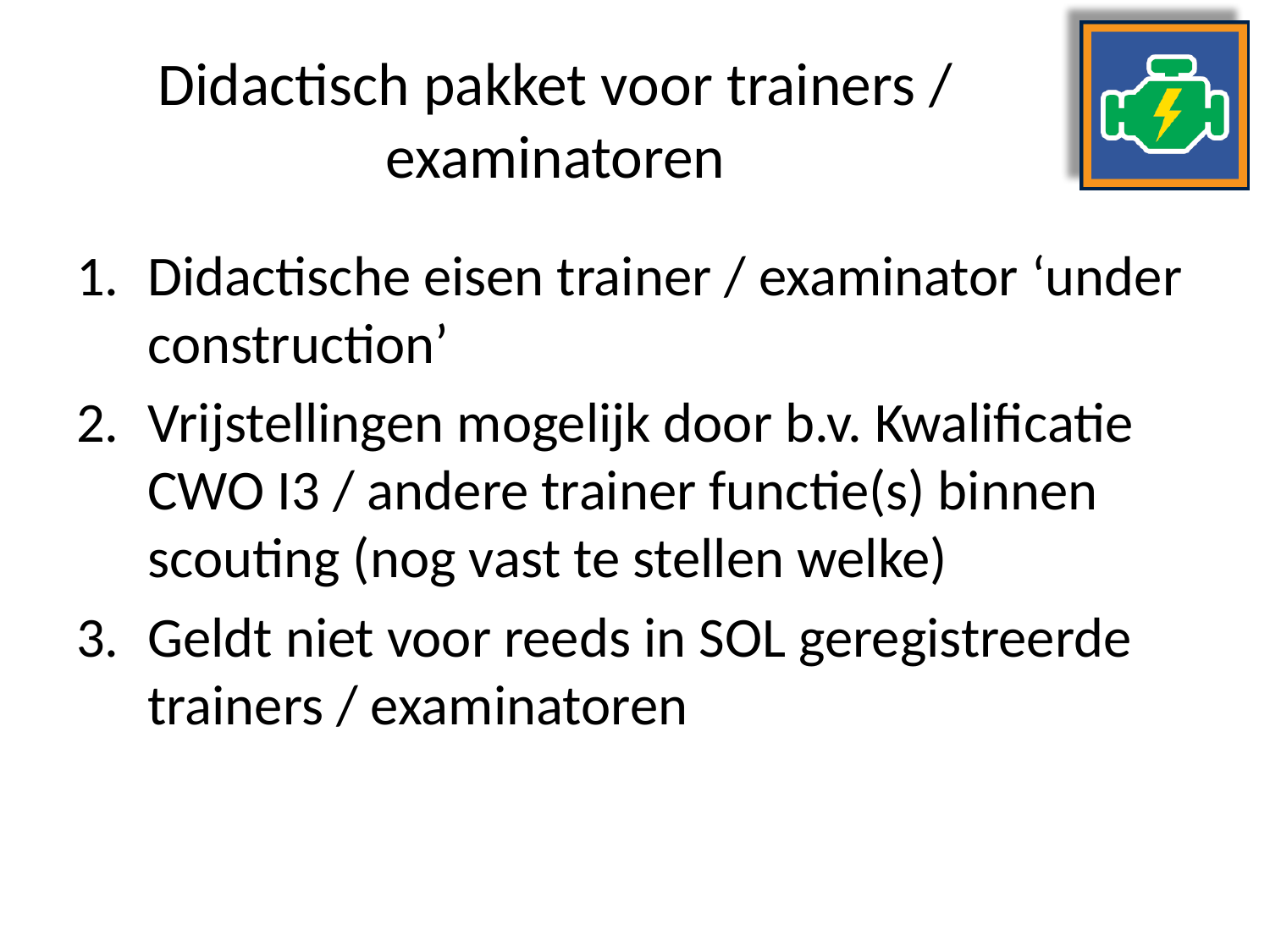

# Didactisch pakket voor trainers / examinatoren
Didactische eisen trainer / examinator ‘under construction’
Vrijstellingen mogelijk door b.v. Kwalificatie CWO I3 / andere trainer functie(s) binnen scouting (nog vast te stellen welke)
Geldt niet voor reeds in SOL geregistreerde trainers / examinatoren